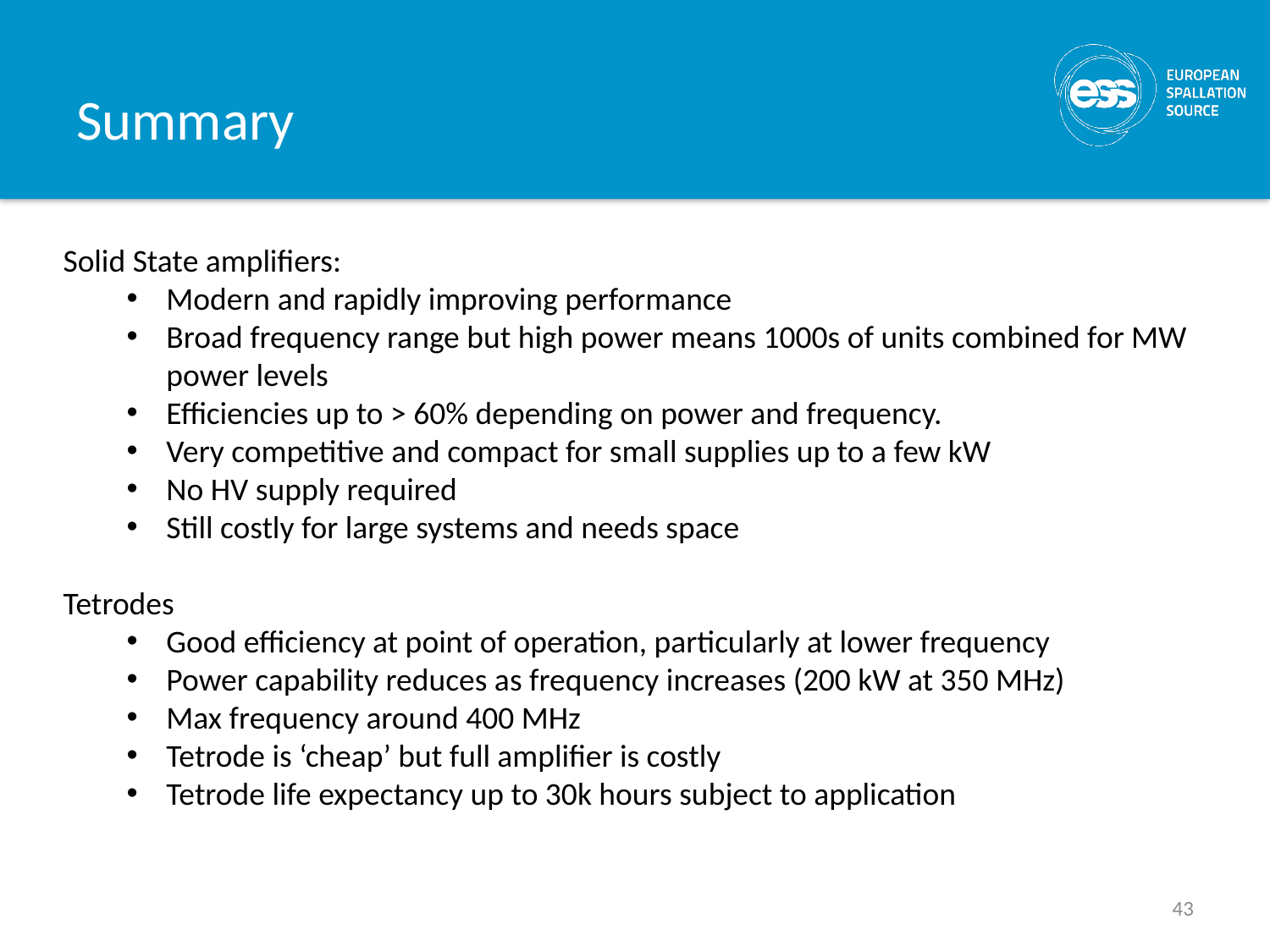

# Summary
Solid State amplifiers:
Modern and rapidly improving performance
Broad frequency range but high power means 1000s of units combined for MW power levels
Efficiencies up to > 60% depending on power and frequency.
Very competitive and compact for small supplies up to a few kW
No HV supply required
Still costly for large systems and needs space

Tetrodes
Good efficiency at point of operation, particularly at lower frequency
Power capability reduces as frequency increases (200 kW at 350 MHz)
Max frequency around 400 MHz
Tetrode is ‘cheap’ but full amplifier is costly
Tetrode life expectancy up to 30k hours subject to application

43